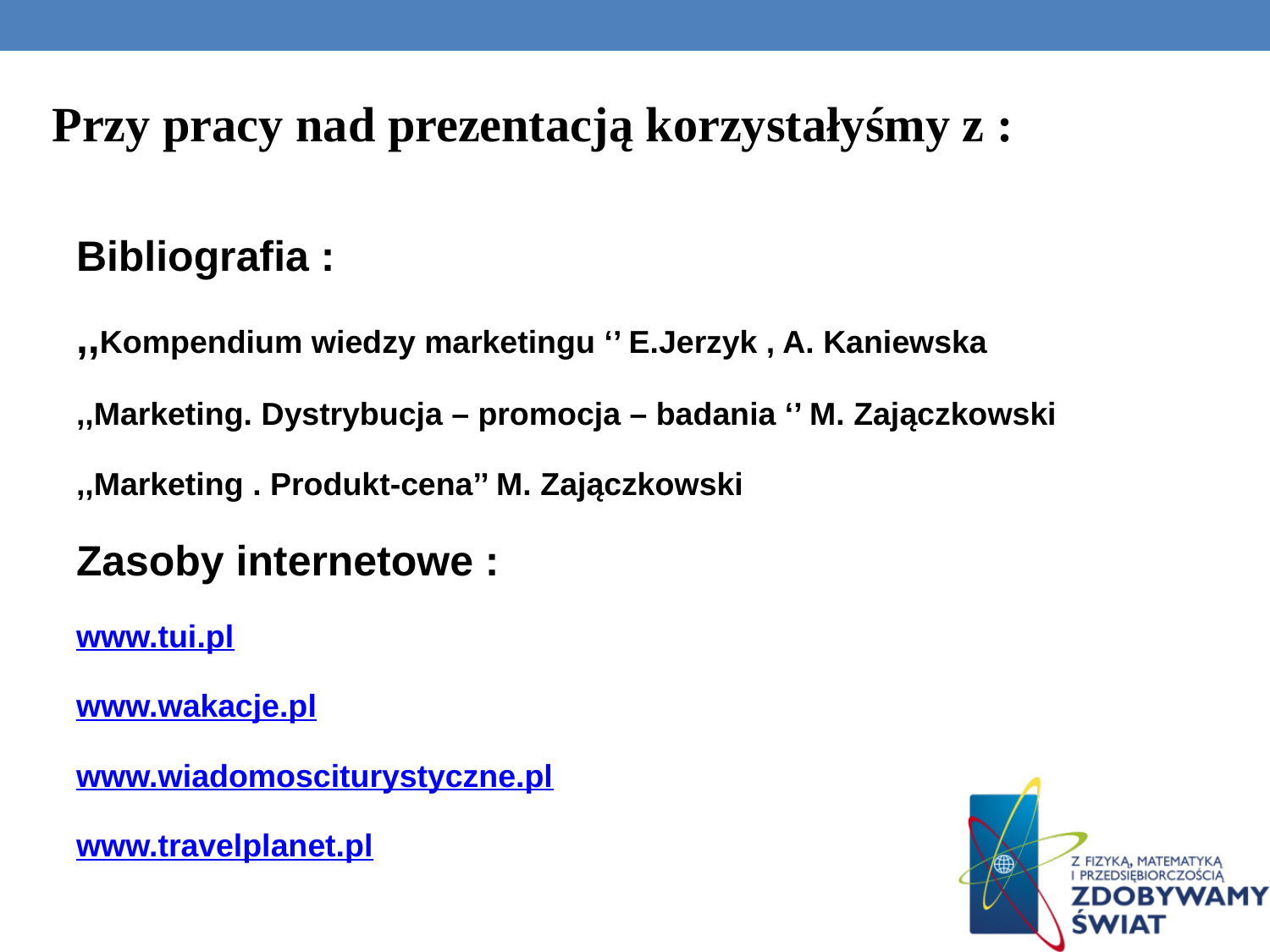

Przy pracy nad prezentacją korzystałyśmy z :
Bibliografia :
,,Kompendium wiedzy marketingu ‘’ E.Jerzyk , A. Kaniewska
,,Marketing. Dystrybucja – promocja – badania ‘’ M. Zajączkowski
,,Marketing . Produkt-cena’’ M. Zajączkowski
Zasoby internetowe :
www.tui.pl
www.wakacje.pl
www.wiadomosciturystyczne.pl
www.travelplanet.pl